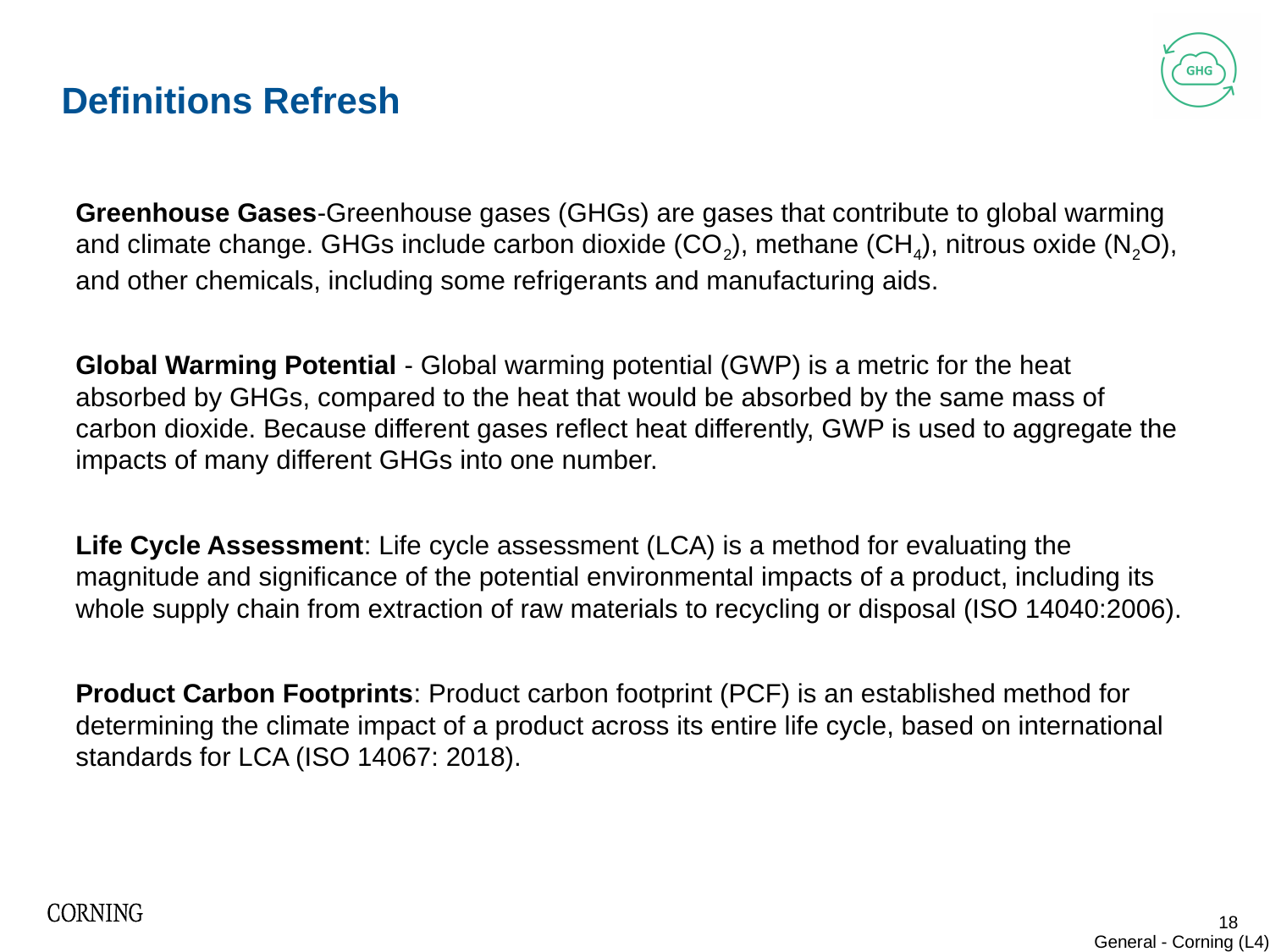

# Definitions Refresh

Greenhouse Gases-Greenhouse gases (GHGs) are gases that contribute to global warming and climate change. GHGs include carbon dioxide (CO2), methane (CH4), nitrous oxide (N2O), and other chemicals, including some refrigerants and manufacturing aids.

Global Warming Potential - Global warming potential (GWP) is a metric for the heat absorbed by GHGs, compared to the heat that would be absorbed by the same mass of carbon dioxide. Because different gases reflect heat differently, GWP is used to aggregate the impacts of many different GHGs into one number.

Life Cycle Assessment: Life cycle assessment (LCA) is a method for evaluating the magnitude and significance of the potential environmental impacts of a product, including its whole supply chain from extraction of raw materials to recycling or disposal (ISO 14040:2006).

Product Carbon Footprints: Product carbon footprint (PCF) is an established method for determining the climate impact of a product across its entire life cycle, based on international standards for LCA (ISO 14067: 2018).